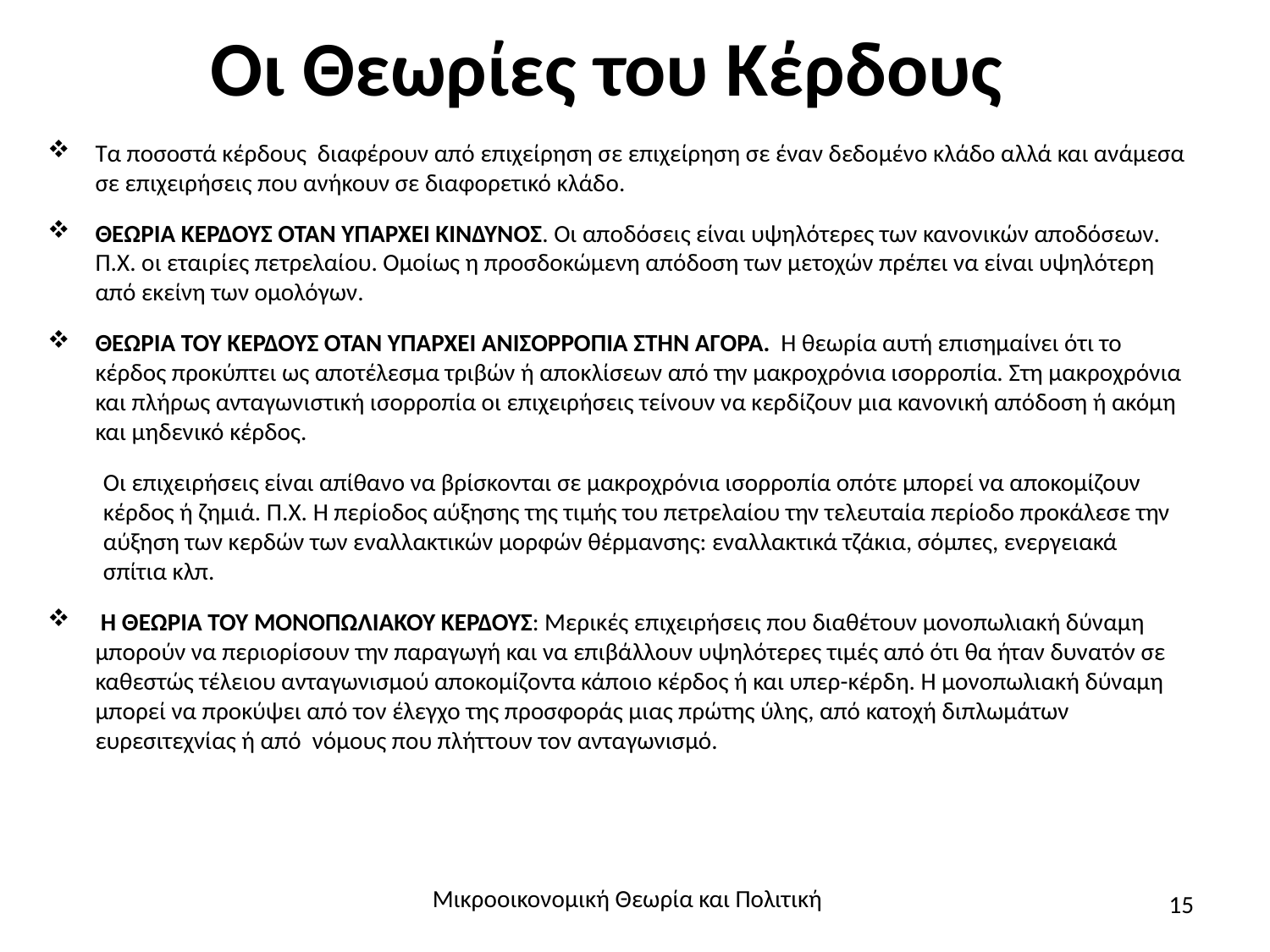

# Οι Θεωρίες του Κέρδους
Τα ποσοστά κέρδους  διαφέρουν από επιχείρηση σε επιχείρηση σε έναν δεδομένο κλάδο αλλά και ανάμεσα σε επιχειρήσεις που ανήκουν σε διαφορετικό κλάδο.
ΘΕΩΡΙΑ ΚΕΡΔΟΥΣ ΌΤΑΝ ΥΠΑΡΧΕΙ ΚΙΝΔΥΝΟΣ. Οι αποδόσεις είναι υψηλότερες των κανονικών αποδόσεων. Π.Χ. οι εταιρίες πετρελαίου. Ομοίως η προσδοκώμενη απόδοση των μετοχών πρέπει να είναι υψηλότερη από εκείνη των ομολόγων.
ΘΕΩΡΙΑ ΤΟΥ ΚΕΡΔΟΥΣ ΟΤΑΝ ΥΠΑΡΧΕΙ ΑΝΙΣΟΡΡΟΠΙΑ ΣΤΗΝ ΑΓΟΡΑ.  Η θεωρία αυτή επισημαίνει ότι το κέρδος προκύπτει ως αποτέλεσμα τριβών ή αποκλίσεων από την μακροχρόνια ισορροπία. Στη μακροχρόνια και πλήρως ανταγωνιστική ισορροπία οι επιχειρήσεις τείνουν να κερδίζουν μια κανονική απόδοση ή ακόμη και μηδενικό κέρδος.
Οι επιχειρήσεις είναι απίθανο να βρίσκονται σε μακροχρόνια ισορροπία οπότε μπορεί να αποκομίζουν κέρδος ή ζημιά. Π.Χ. Η περίοδος αύξησης της τιμής του πετρελαίου την τελευταία περίοδο προκάλεσε την αύξηση των κερδών των εναλλακτικών μορφών θέρμανσης: εναλλακτικά τζάκια, σόμπες, ενεργειακά σπίτια κλπ.
 Η ΘΕΩΡΙΑ ΤΟΥ ΜΟΝΟΠΩΛΙΑΚΟΥ ΚΕΡΔΟΥΣ: Μερικές επιχειρήσεις που διαθέτουν μονοπωλιακή δύναμη μπορούν να περιορίσουν την παραγωγή και να επιβάλλουν υψηλότερες τιμές από ότι θα ήταν δυνατόν σε καθεστώς τέλειου ανταγωνισμού αποκομίζοντα κάποιο κέρδος ή και υπερ-κέρδη. Η μονοπωλιακή δύναμη μπορεί να προκύψει από τον έλεγχο της προσφοράς μιας πρώτης ύλης, από κατοχή διπλωμάτων ευρεσιτεχνίας ή από  νόμους που πλήττουν τον ανταγωνισμό.
Μικροοικονομική Θεωρία και Πολιτική
15